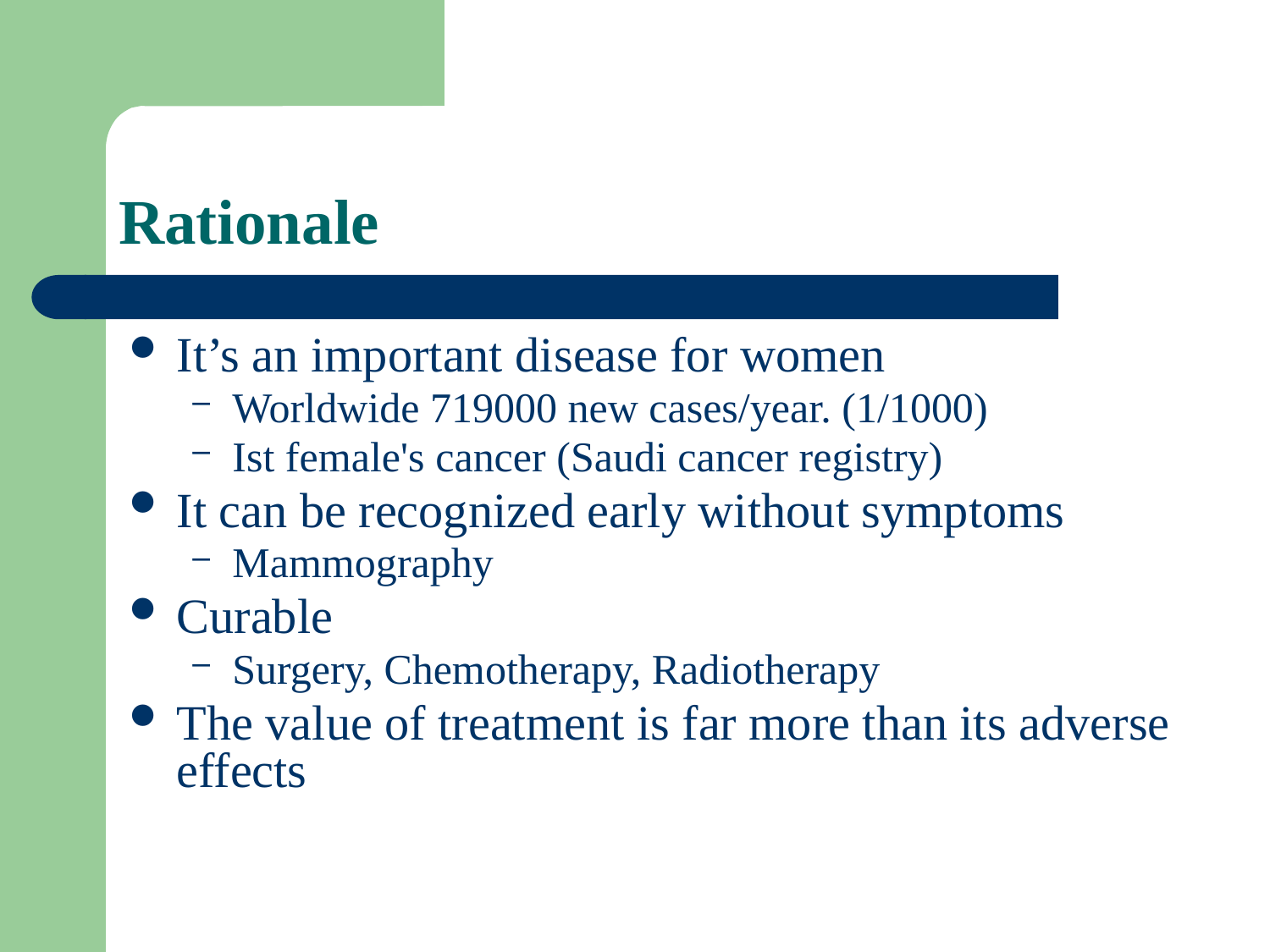

# Rationale
It’s an important disease for women
Worldwide 719000 new cases/year. (1/1000)
Ist female's cancer (Saudi cancer registry)
It can be recognized early without symptoms
Mammography
Curable
Surgery, Chemotherapy, Radiotherapy
The value of treatment is far more than its adverse effects